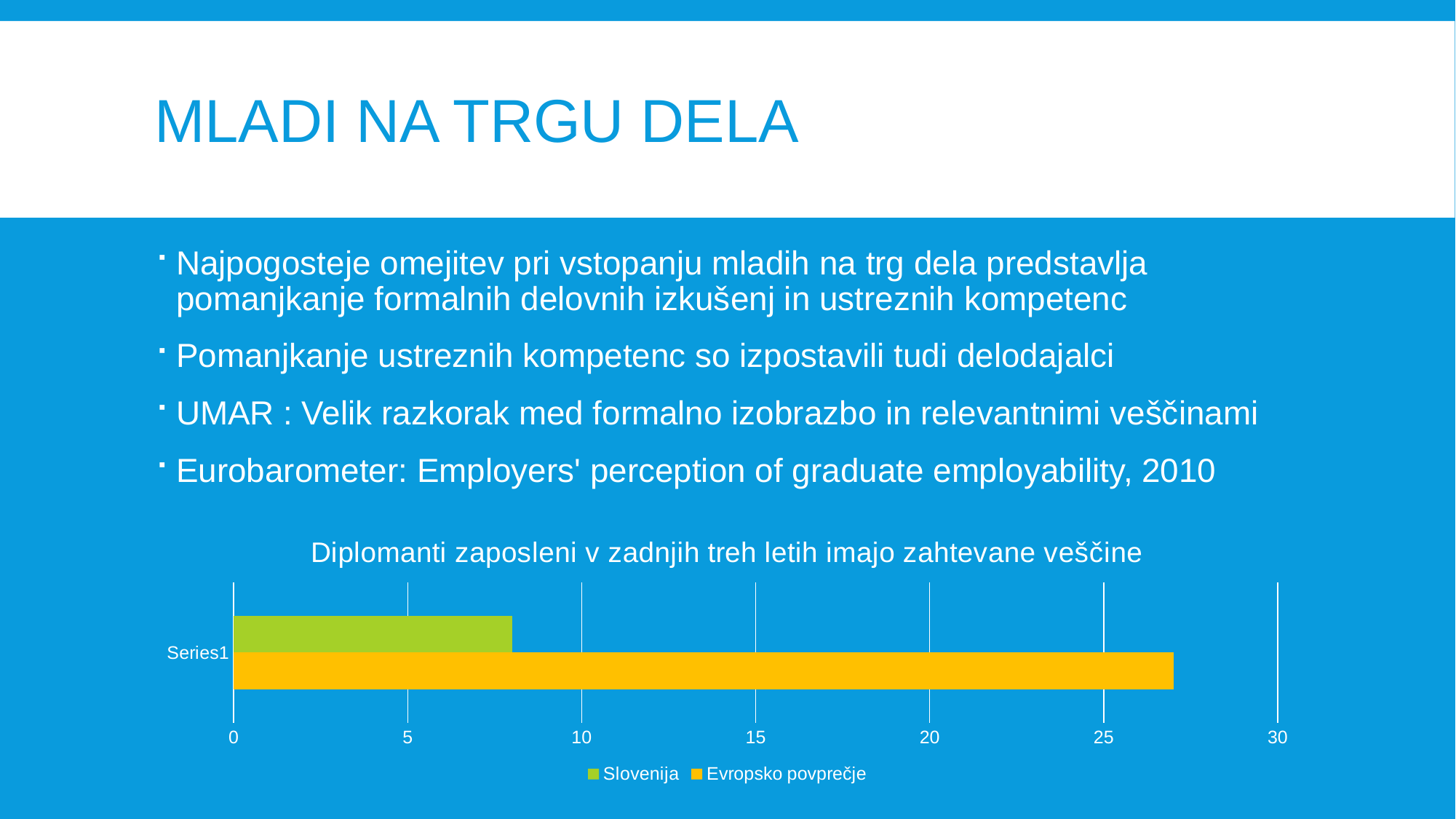

# Mladi na trgu dela
Najpogosteje omejitev pri vstopanju mladih na trg dela predstavlja pomanjkanje formalnih delovnih izkušenj in ustreznih kompetenc
Pomanjkanje ustreznih kompetenc so izpostavili tudi delodajalci
UMAR : Velik razkorak med formalno izobrazbo in relevantnimi veščinami
Eurobarometer: Employers' perception of graduate employability, 2010

### Chart: Diplomanti zaposleni v zadnjih treh letih imajo zahtevane veščine

| Category | Evropsko povprečje | Slovenija |
|---|---|---|
|  | 27.0 | 8.0 |